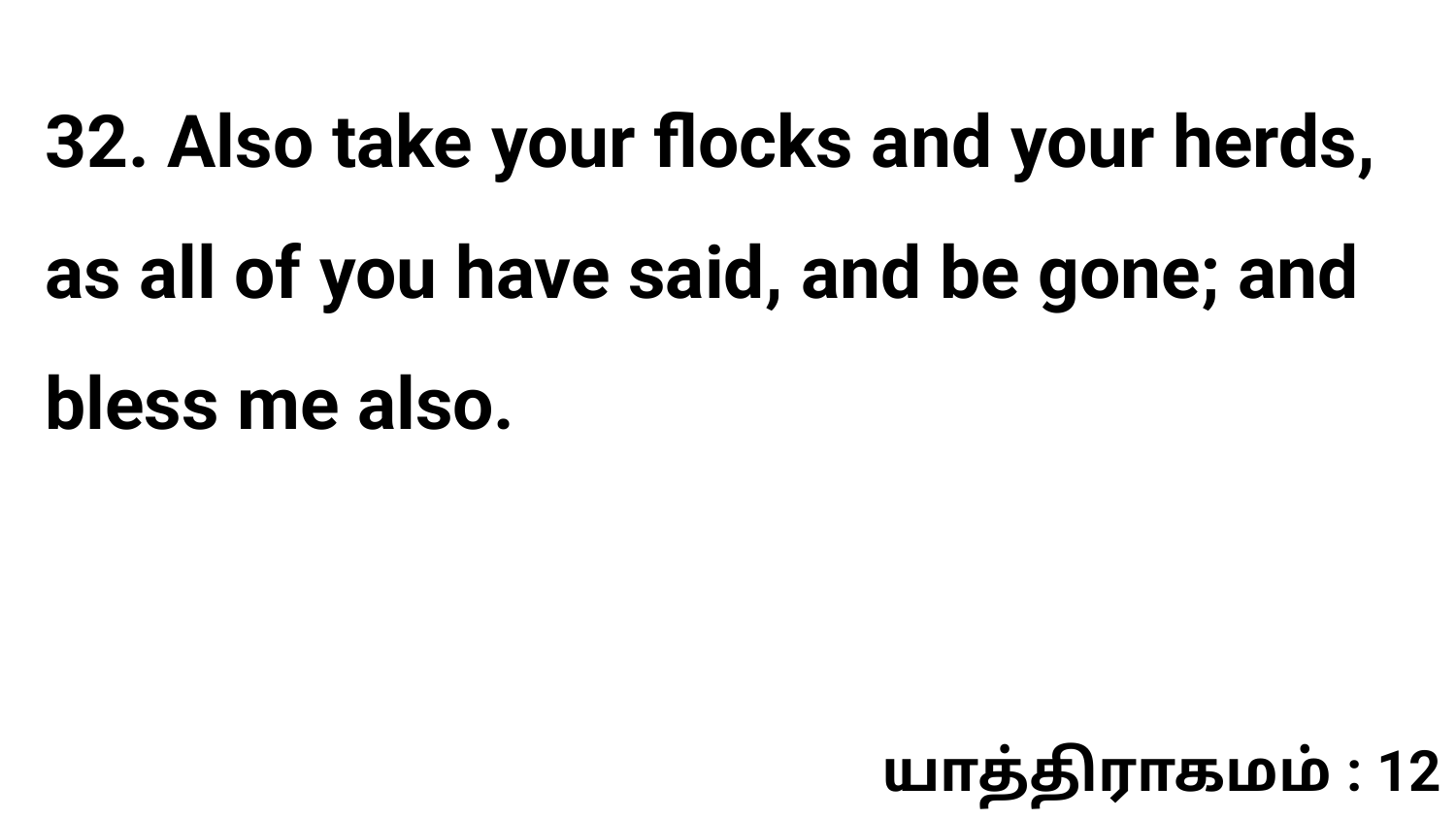

32. Also take your flocks and your herds, as all of you have said, and be gone; and bless me also.
யாத்திராகமம் : 12